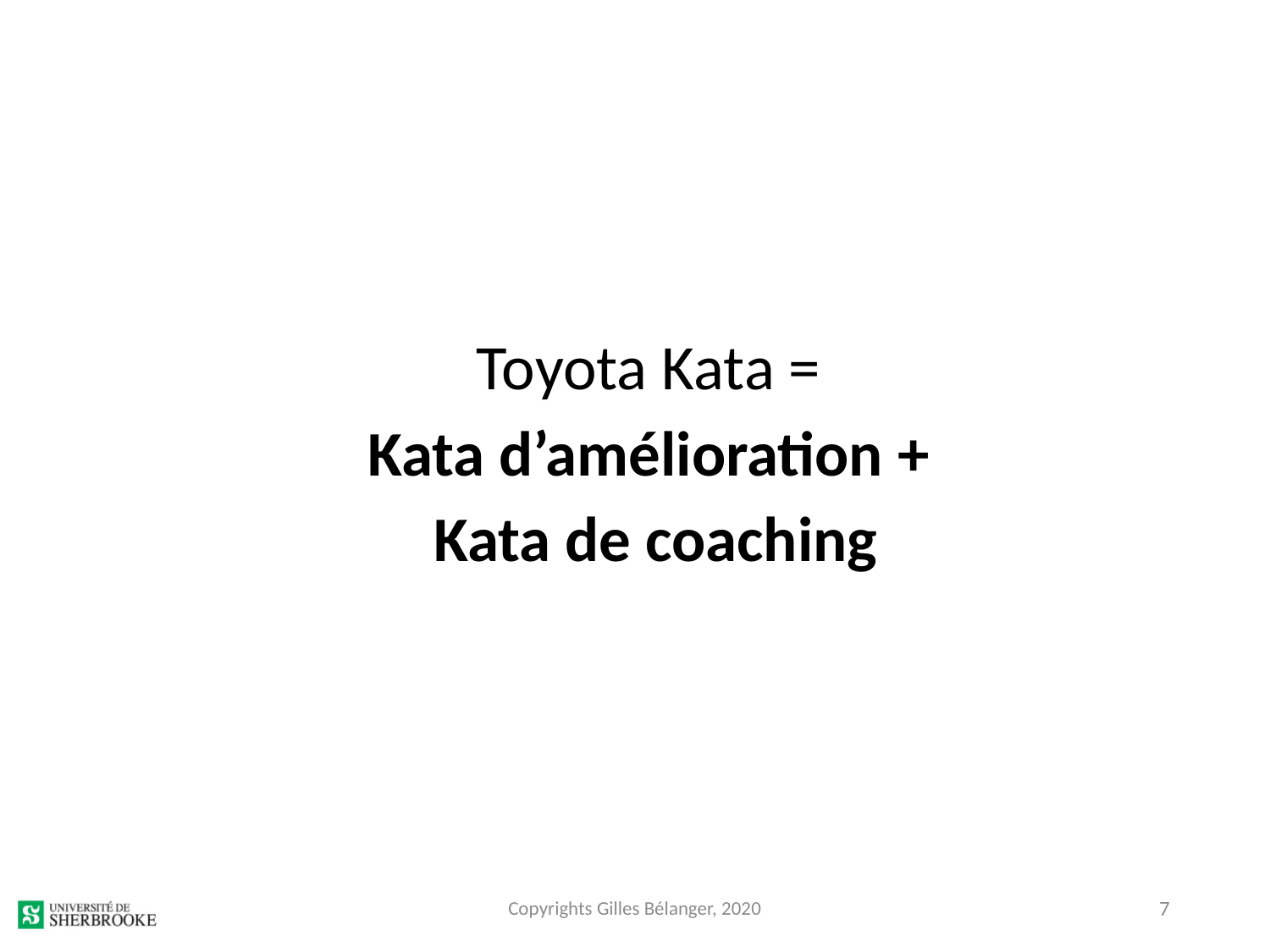

Toyota Kata =
Kata d’amélioration +
Kata de coaching
Copyrights Gilles Bélanger, 2020
7